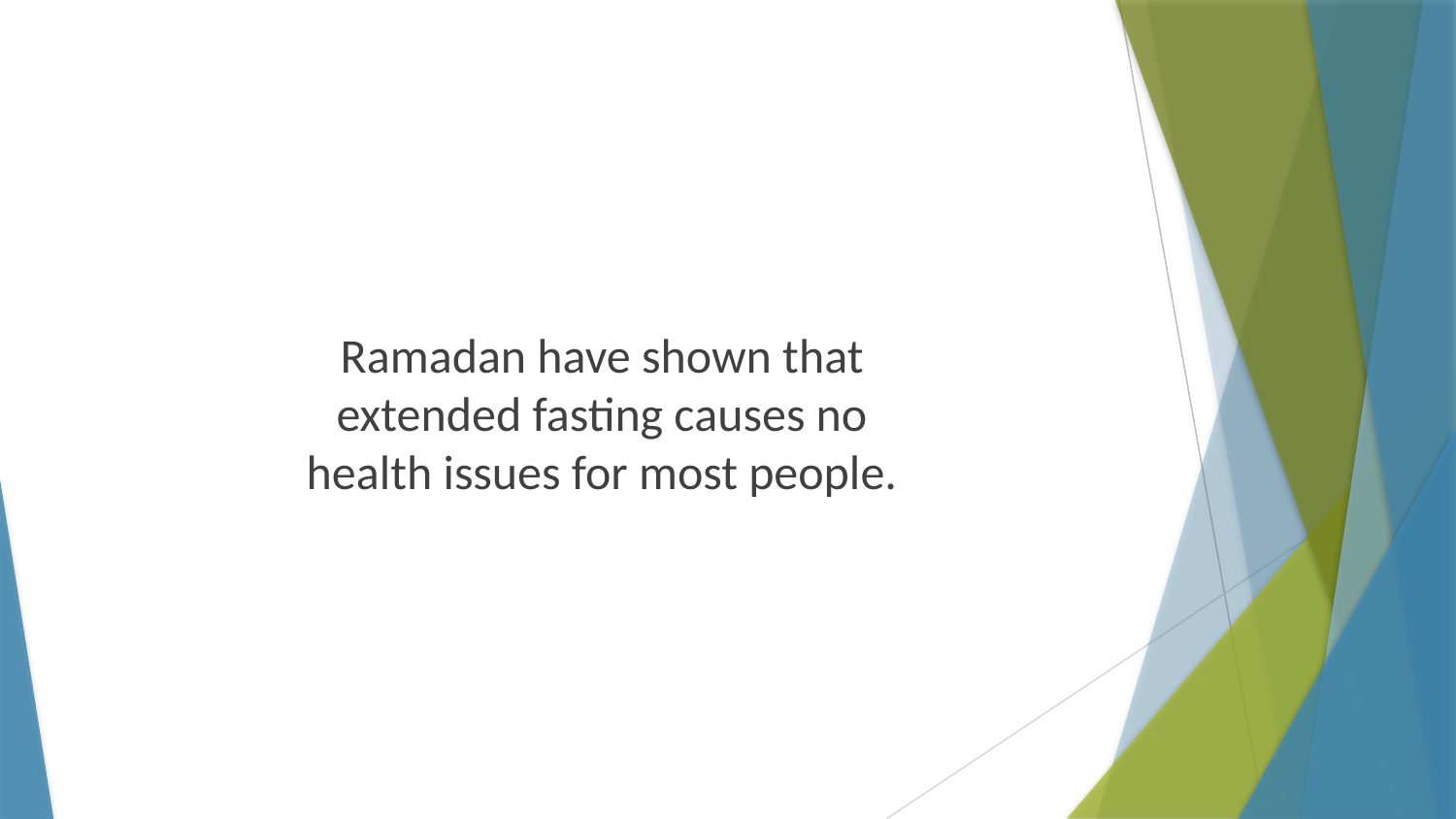

Ramadan have shown that extended fasting causes no health issues for most people.